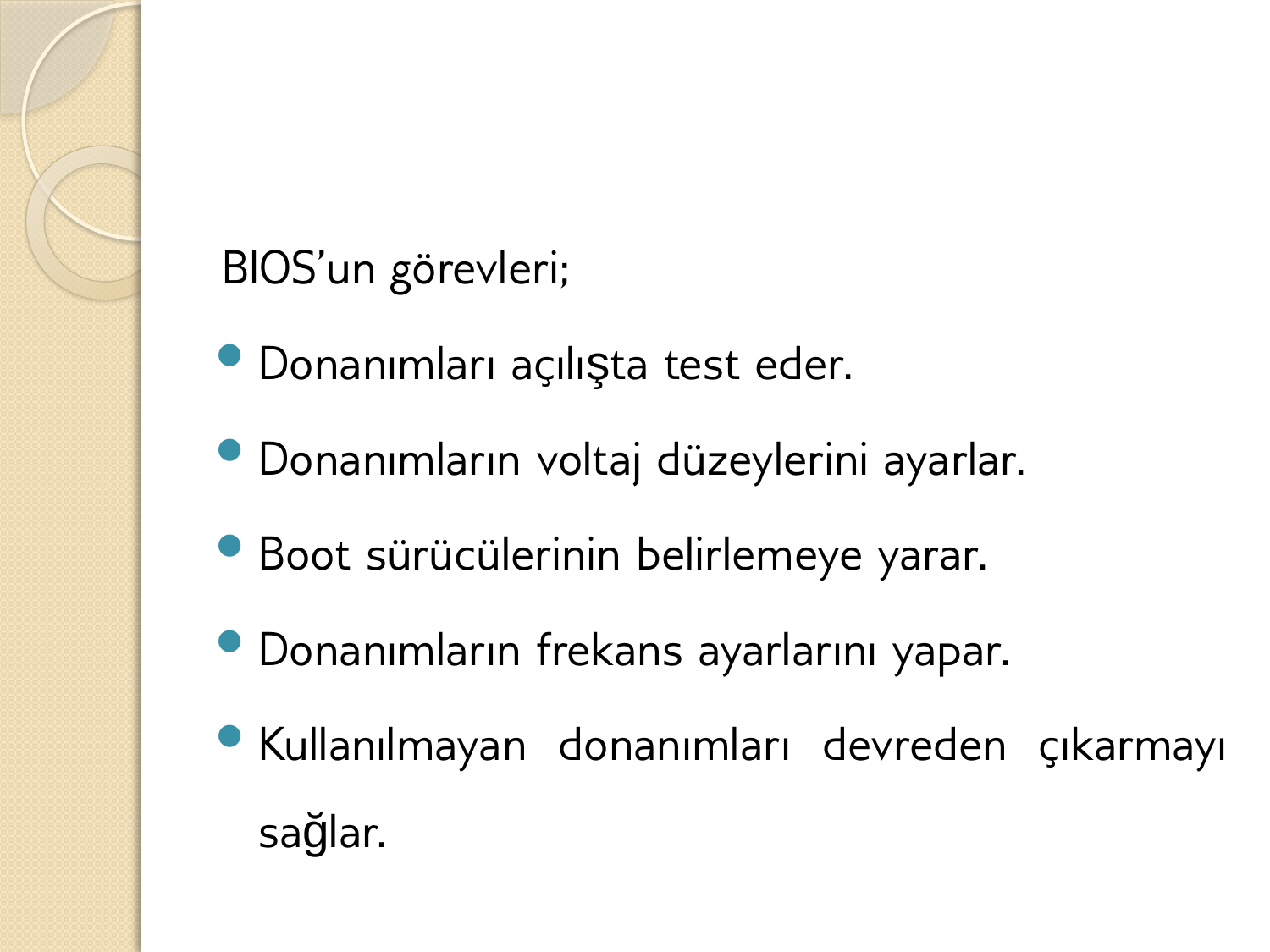

#
BIOS’un görevleri;
Donanımları açılışta test eder.
Donanımların voltaj düzeylerini ayarlar.
Boot sürücülerinin belirlemeye yarar.
Donanımların frekans ayarlarını yapar.
Kullanılmayan donanımları devreden çıkarmayı sağlar.